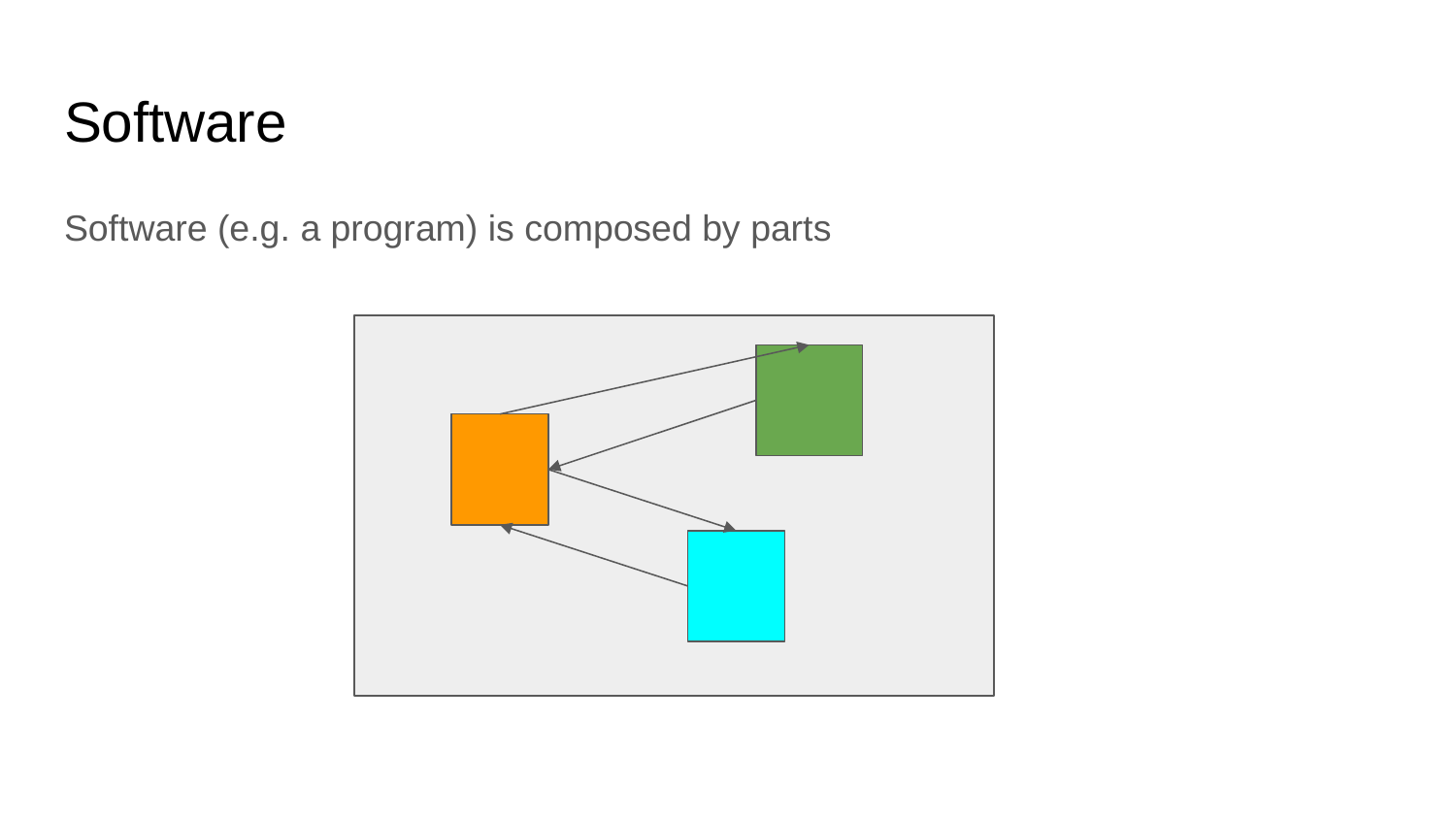

# Software
Software (e.g. a program) is composed by parts